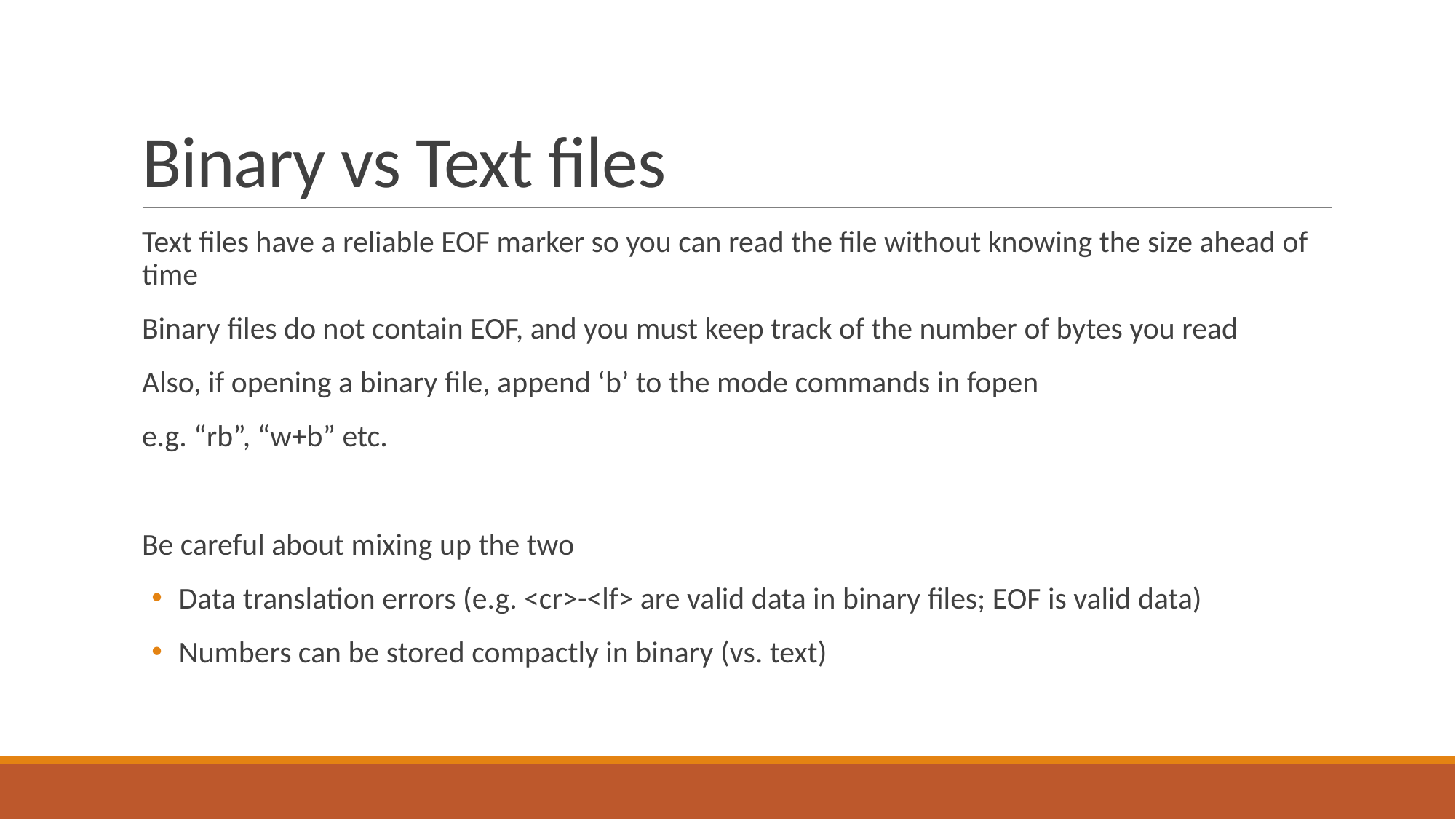

# Binary vs Text files
Text files have a reliable EOF marker so you can read the file without knowing the size ahead of time
Binary files do not contain EOF, and you must keep track of the number of bytes you read
Also, if opening a binary file, append ‘b’ to the mode commands in fopen
e.g. “rb”, “w+b” etc.

Be careful about mixing up the two
Data translation errors (e.g. <cr>-<lf> are valid data in binary files; EOF is valid data)
Numbers can be stored compactly in binary (vs. text)